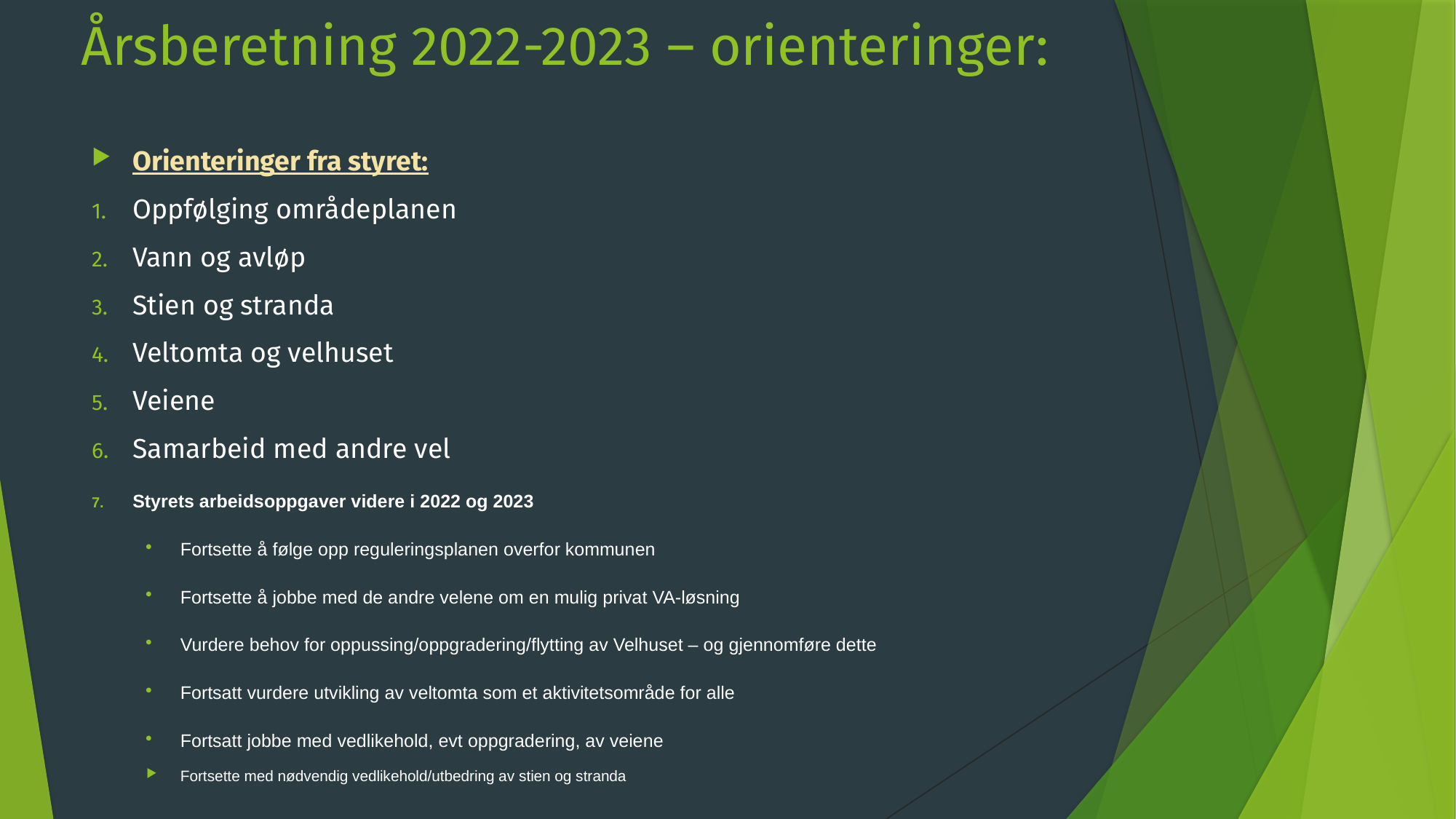

# Årsberetning 2022-2023 – orienteringer:
Orienteringer fra styret:
Oppfølging områdeplanen
Vann og avløp
Stien og stranda
Veltomta og velhuset
Veiene
Samarbeid med andre vel
Styrets arbeidsoppgaver videre i 2022 og 2023
Fortsette å følge opp reguleringsplanen overfor kommunen
Fortsette å jobbe med de andre velene om en mulig privat VA-løsning
Vurdere behov for oppussing/oppgradering/flytting av Velhuset – og gjennomføre dette
Fortsatt vurdere utvikling av veltomta som et aktivitetsområde for alle
Fortsatt jobbe med vedlikehold, evt oppgradering, av veiene
Fortsette med nødvendig vedlikehold/utbedring av stien og stranda